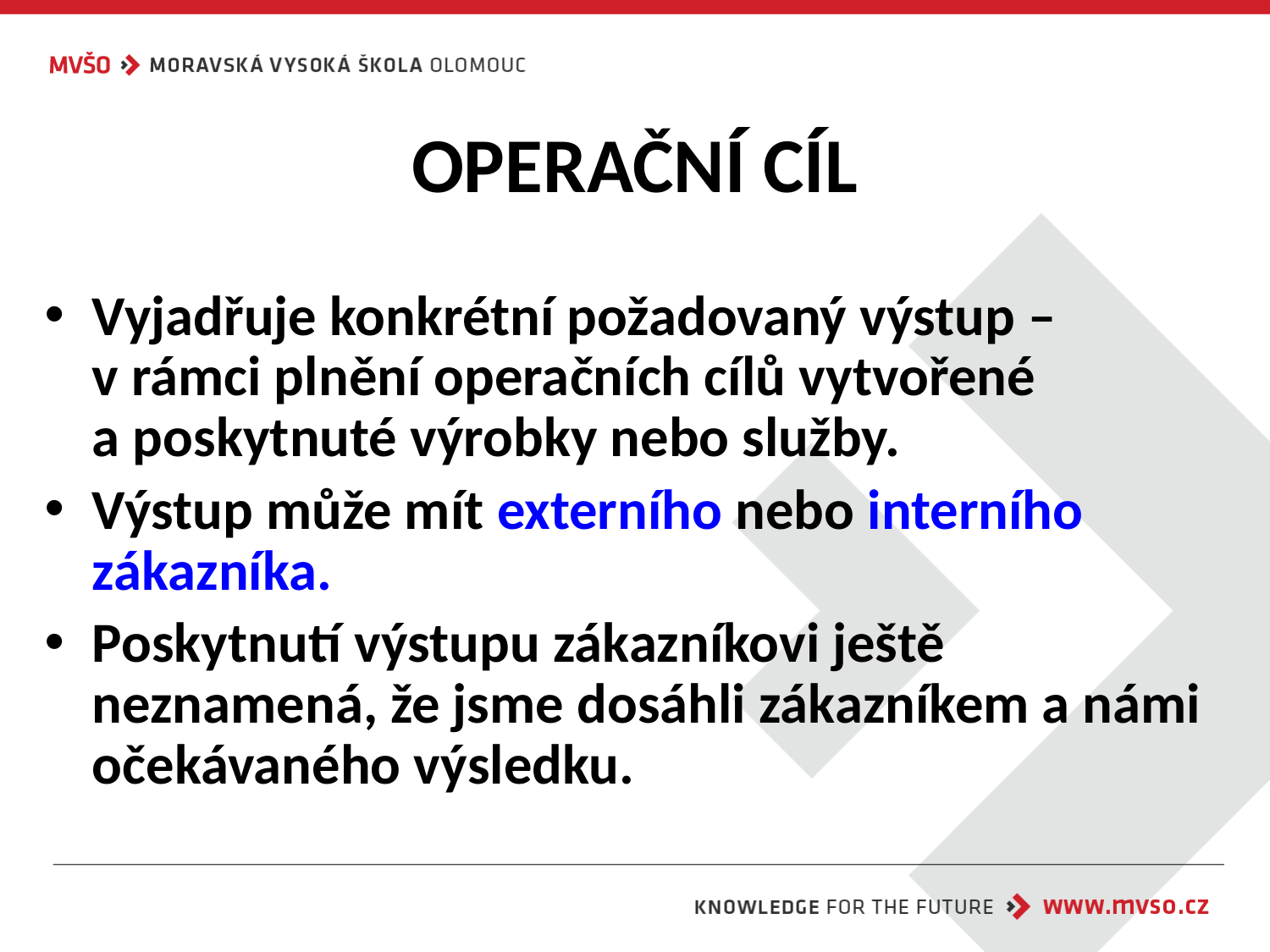

# OPERAČNÍ CÍL
Vyjadřuje konkrétní požadovaný výstup –
v rámci plnění operačních cílů vytvořené
a poskytnuté výrobky nebo služby.
Výstup může mít externího nebo interního zákazníka.
Poskytnutí výstupu zákazníkovi ještě neznamená, že jsme dosáhli zákazníkem a námi očekávaného výsledku.